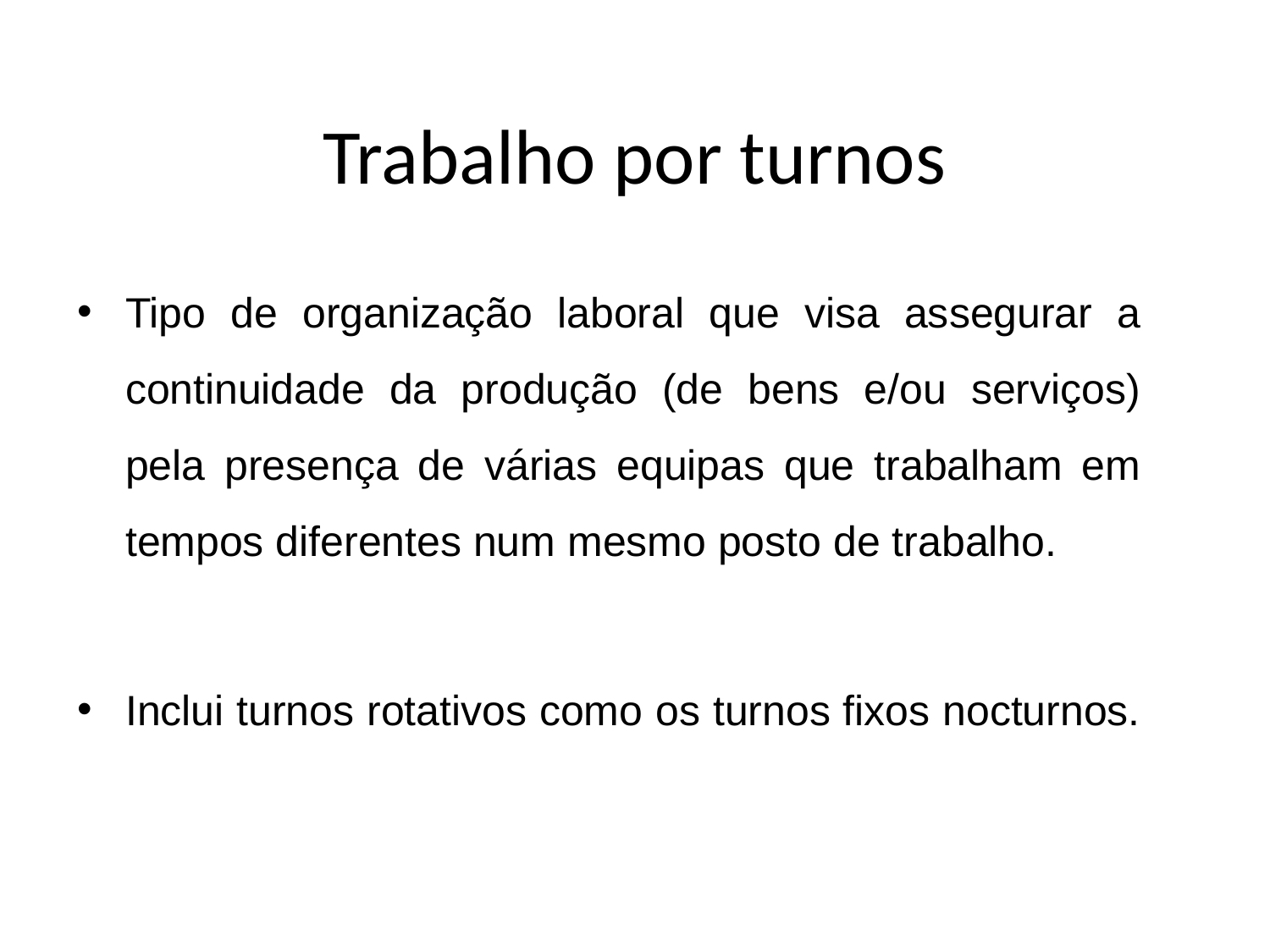

# Trabalho por turnos
Tipo de organização laboral que visa assegurar a continuidade da produção (de bens e/ou serviços) pela presença de várias equipas que trabalham em tempos diferentes num mesmo posto de trabalho.

Inclui turnos rotativos como os turnos fixos nocturnos.